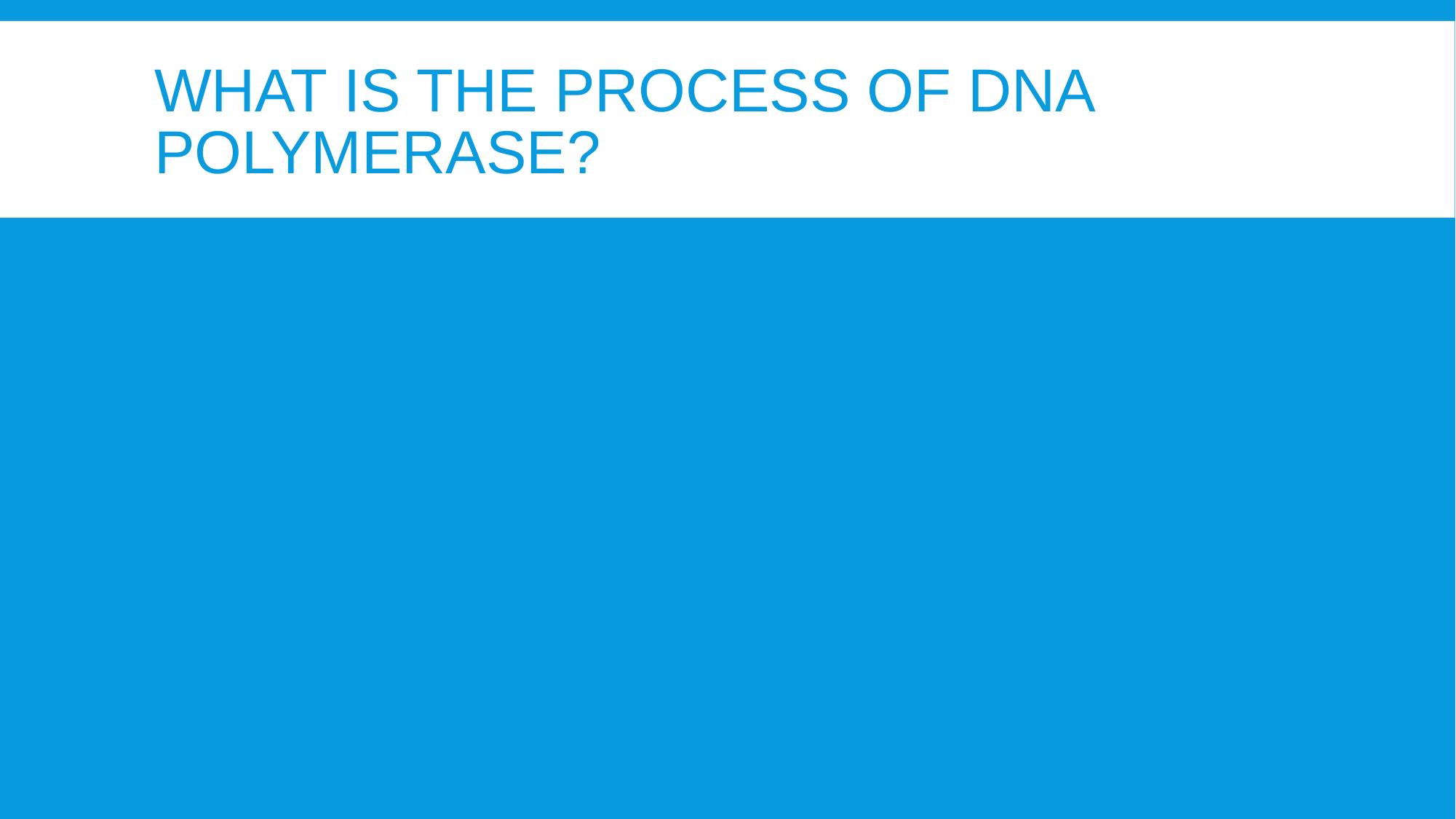

# What is the process of dna polymerase?